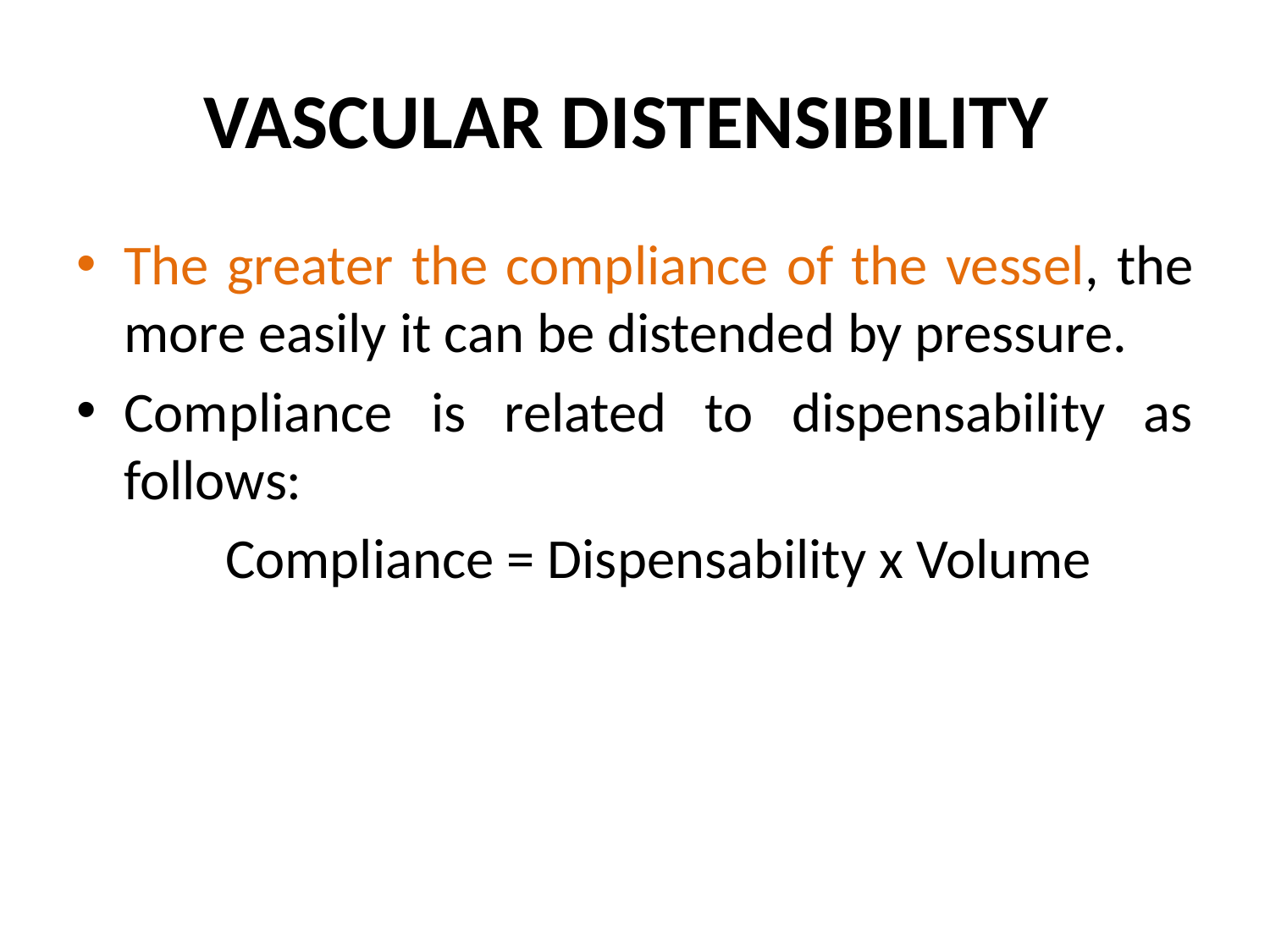

# VASCULAR DISTENSIBILITY
The greater the compliance of the vessel, the more easily it can be distended by pressure.
Compliance is related to dispensability as follows:
	Compliance = Dispensability x Volume